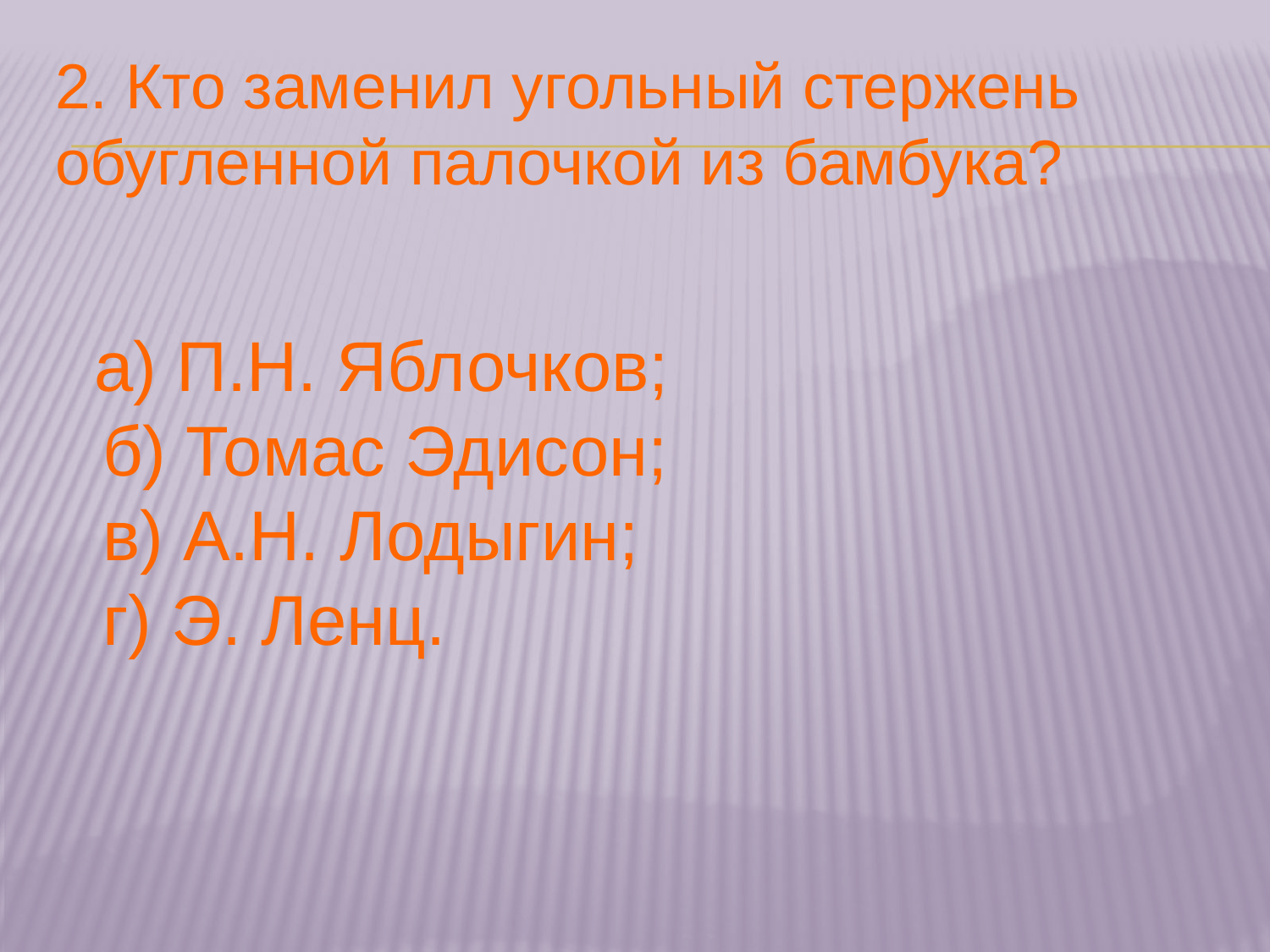

# 2. Кто заменил угольный стержень обугленной палочкой из бамбука?

  а) П.Н. Яблочков;
б) Томас Эдисон;
в) А.Н. Лодыгин;
г) Э. Ленц.